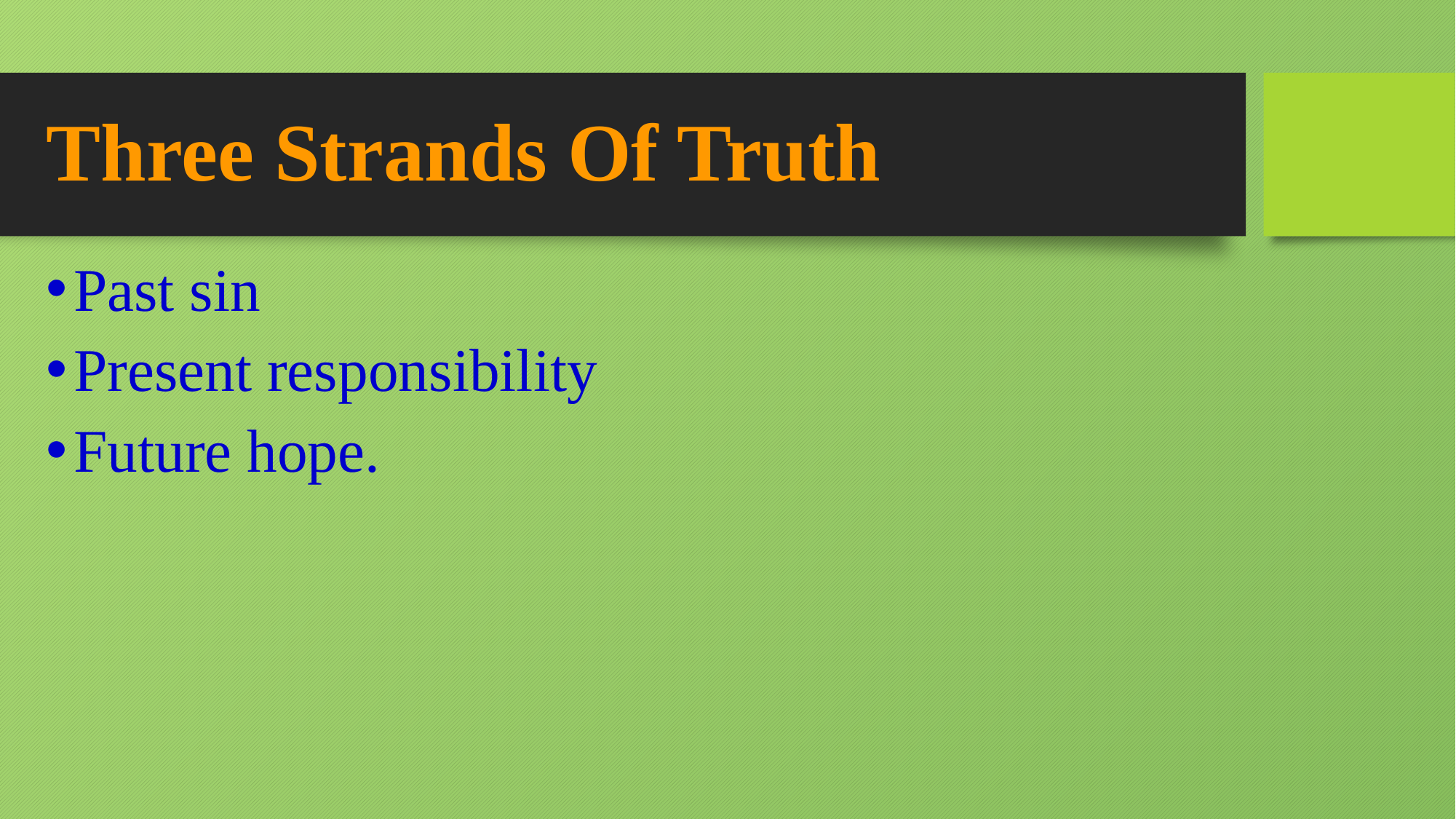

# Three Strands Of Truth
Past sin
Present responsibility
Future hope.